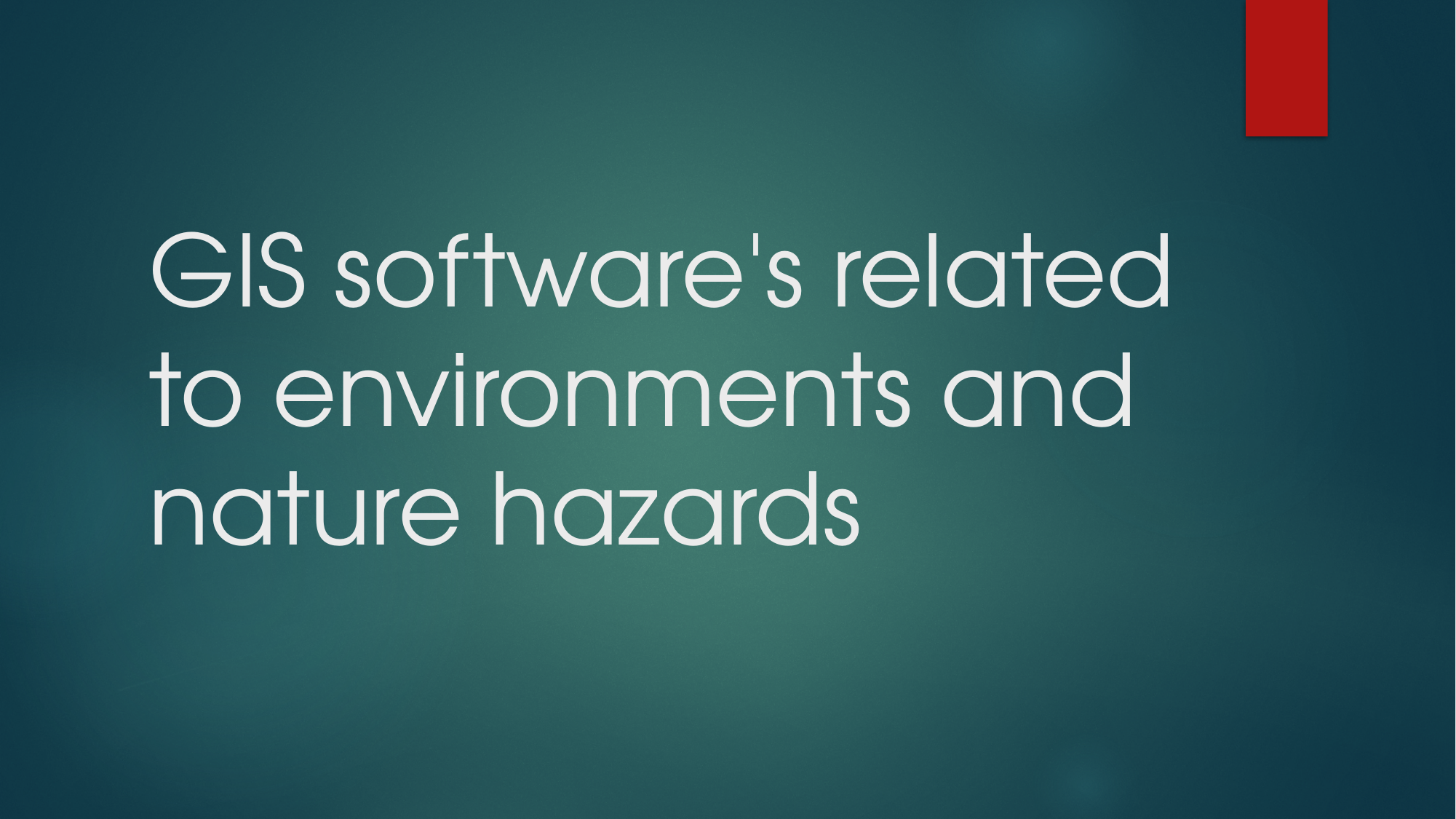

# GIS software's related to environments and nature hazards